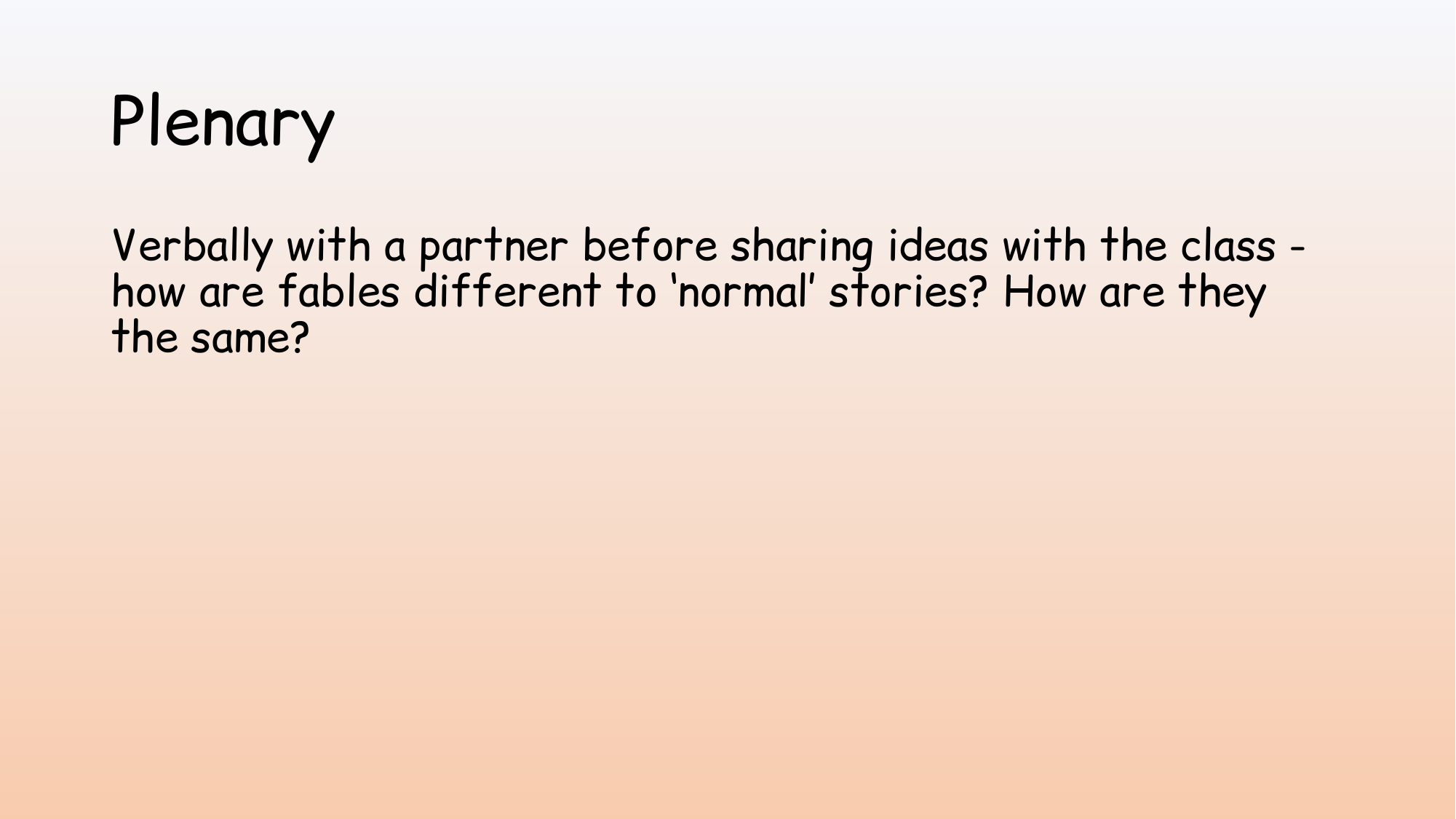

# Plenary
Verbally with a partner before sharing ideas with the class - how are fables different to ‘normal’ stories? How are they the same?